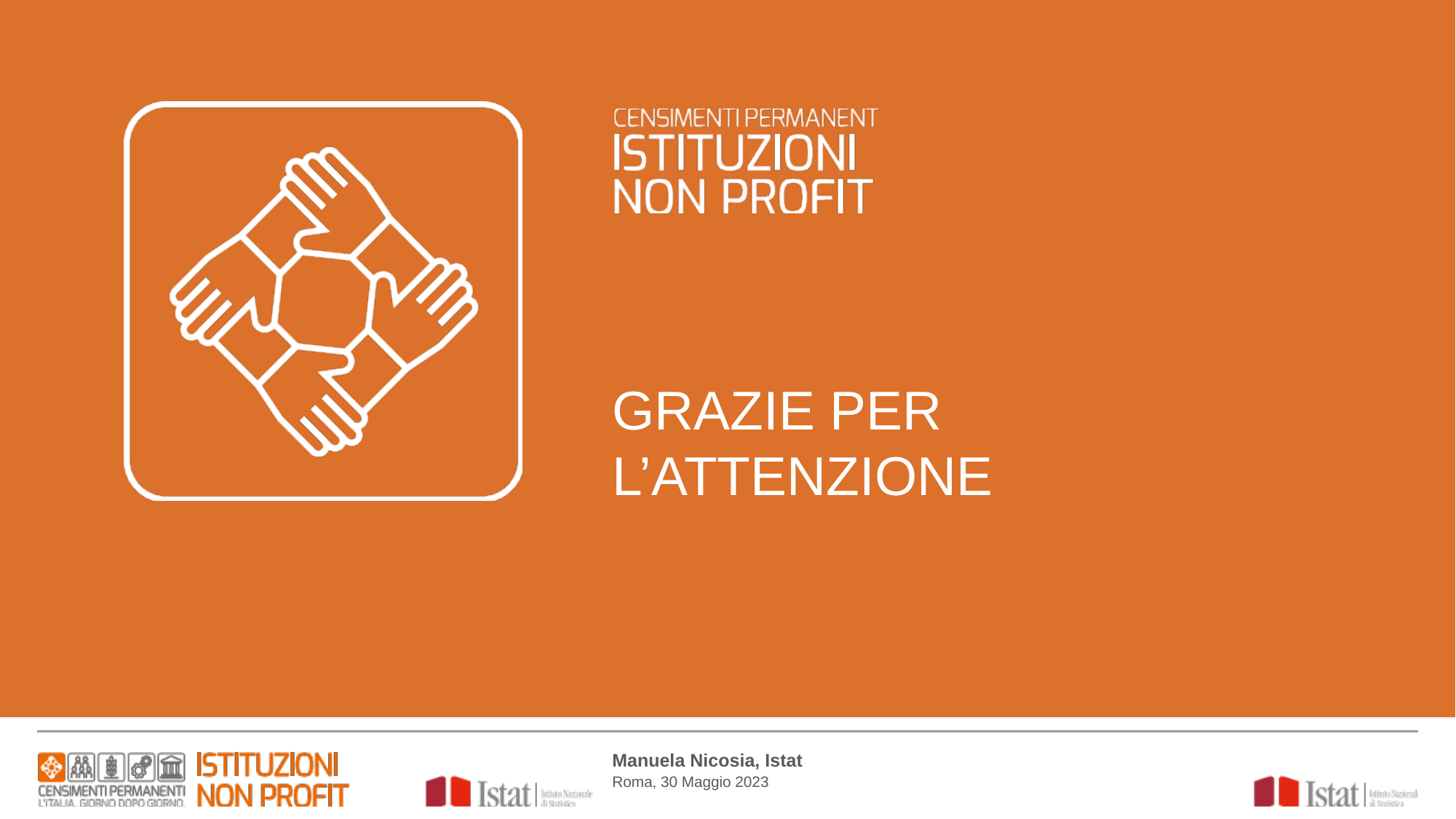

GRAZIE PER
L’ATTENZIONE
Manuela Nicosia, Istat
Roma, 30 Maggio 2023